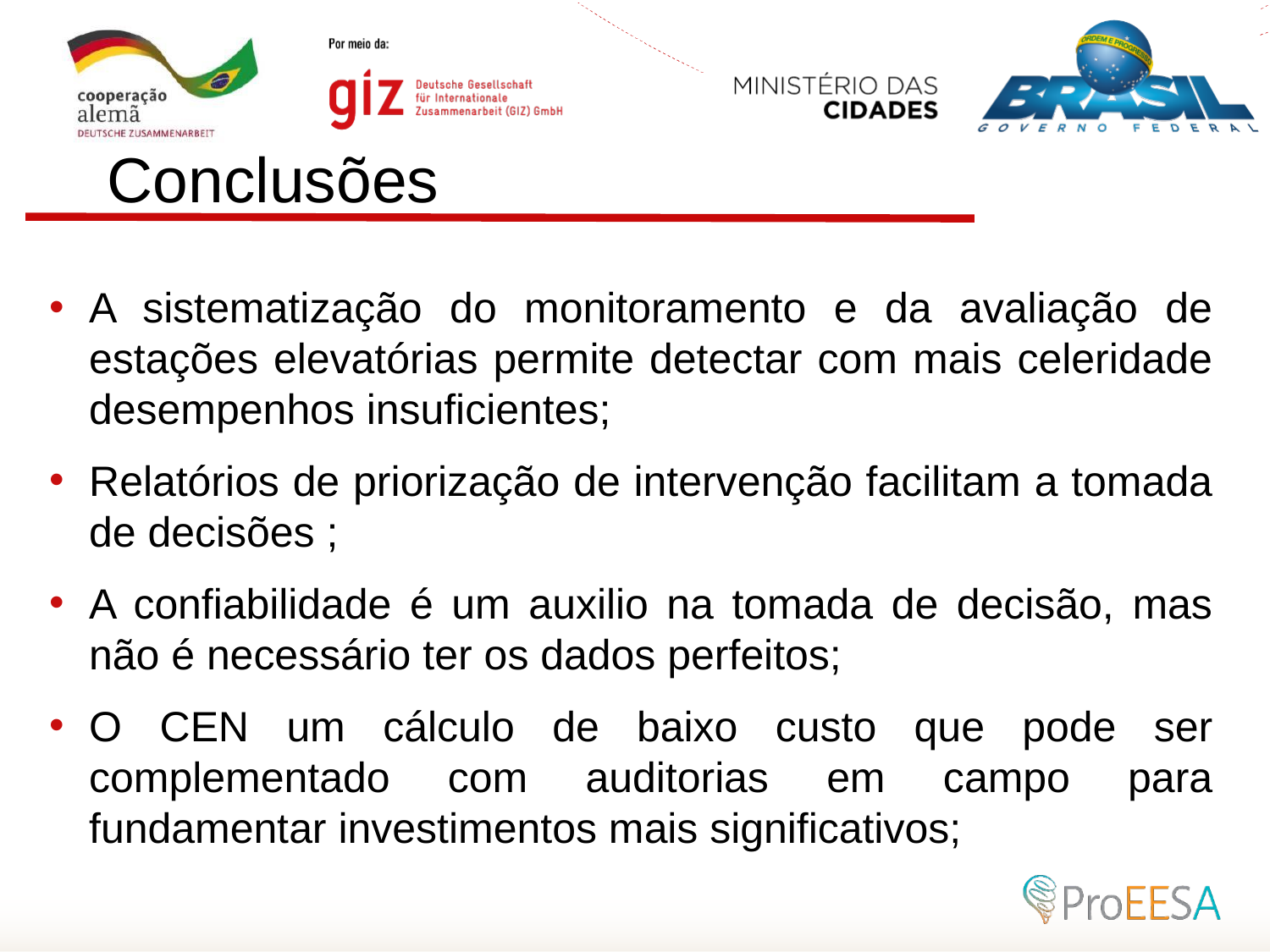

Conclusões
A sistematização do monitoramento e da avaliação de estações elevatórias permite detectar com mais celeridade desempenhos insuficientes;
Relatórios de priorização de intervenção facilitam a tomada de decisões ;
A confiabilidade é um auxilio na tomada de decisão, mas não é necessário ter os dados perfeitos;
O CEN um cálculo de baixo custo que pode ser complementado com auditorias em campo para fundamentar investimentos mais significativos;